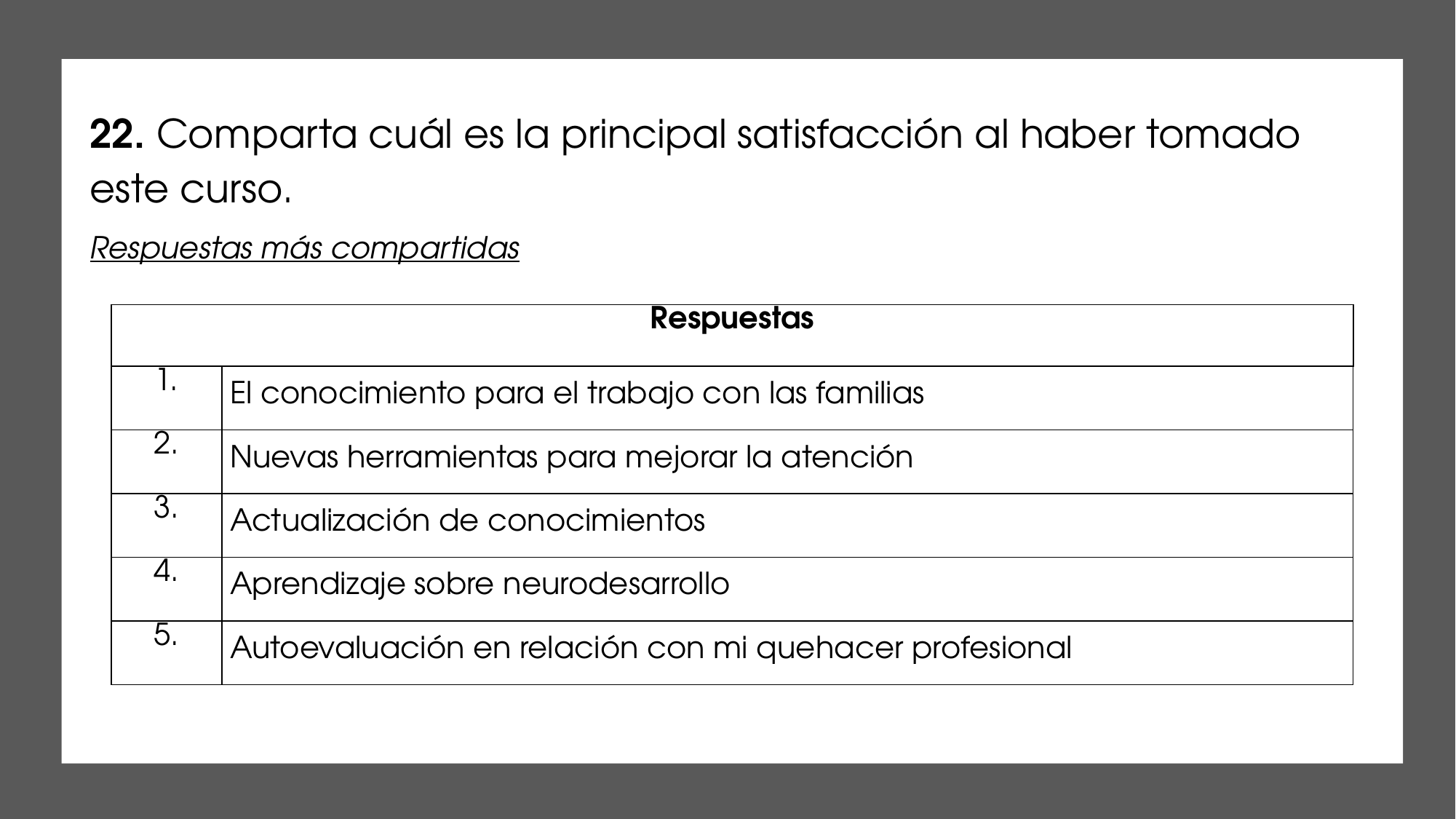

# 22. Comparta cuál es la principal satisfacción al haber tomado este curso.
Respuestas más compartidas

| Respuestas |  |
| --- | --- |
| 1. | El conocimiento para el trabajo con las familias |
| 2. | Nuevas herramientas para mejorar la atención |
| 3. | Actualización de conocimientos |
| 4. | Aprendizaje sobre neurodesarrollo |
| 5. | Autoevaluación en relación con mi quehacer profesional |